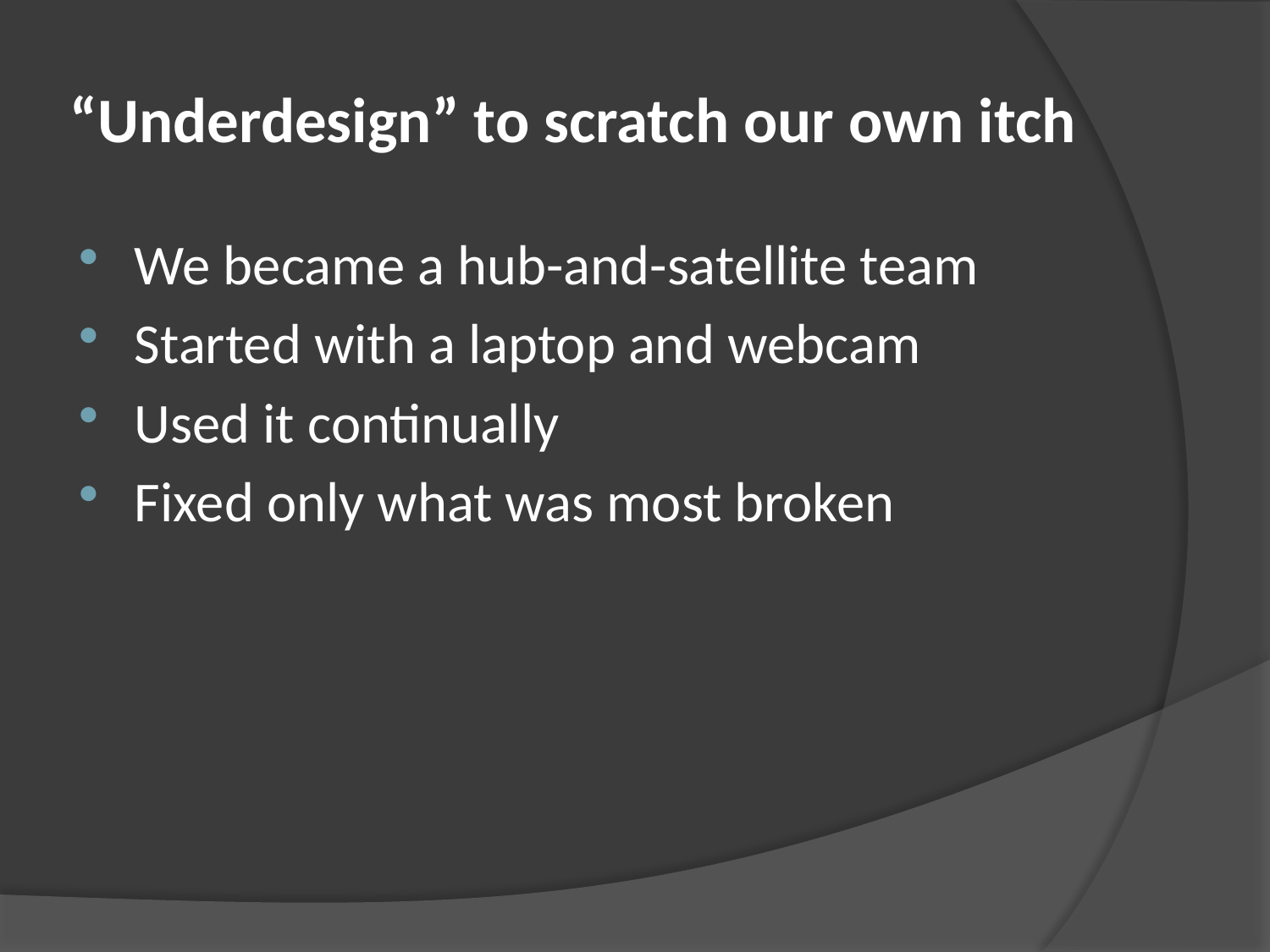

# “Underdesign” to scratch our own itch
We became a hub-and-satellite team
Started with a laptop and webcam
Used it continually
Fixed only what was most broken